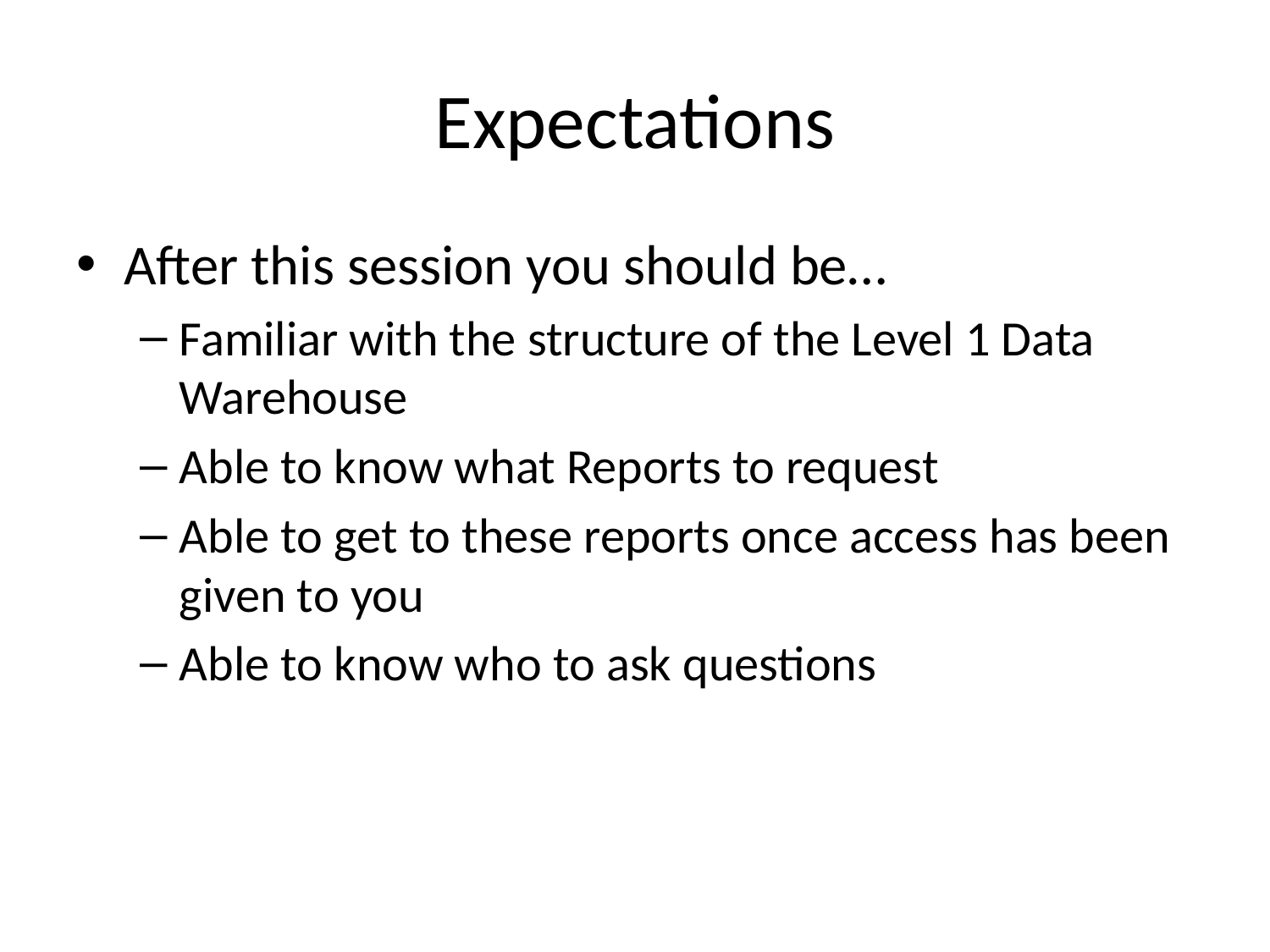

# Expectations
After this session you should be…
Familiar with the structure of the Level 1 Data Warehouse
Able to know what Reports to request
Able to get to these reports once access has been given to you
Able to know who to ask questions